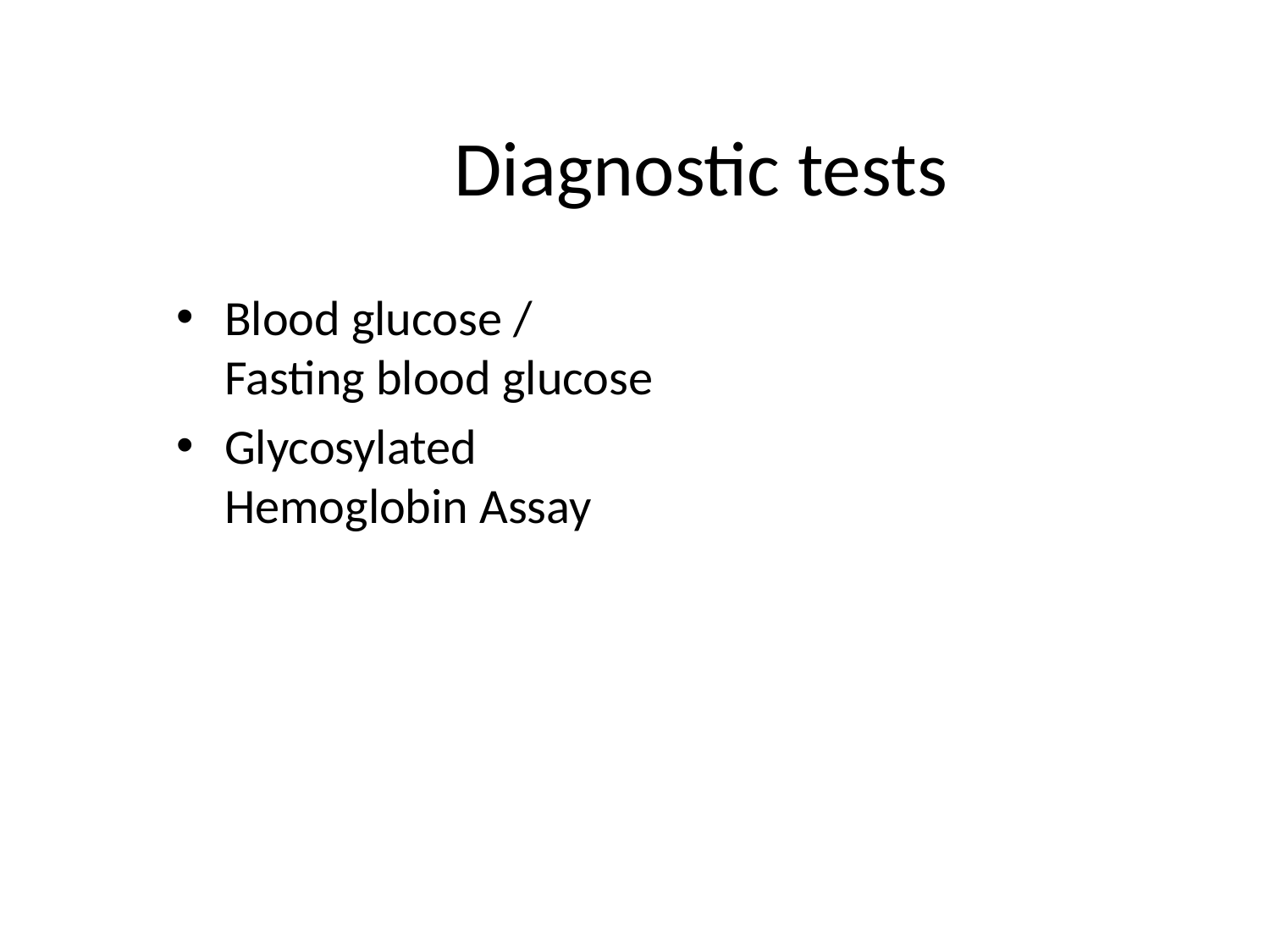

# Diagnostic tests
Blood glucose / Fasting blood glucose
Glycosylated Hemoglobin Assay